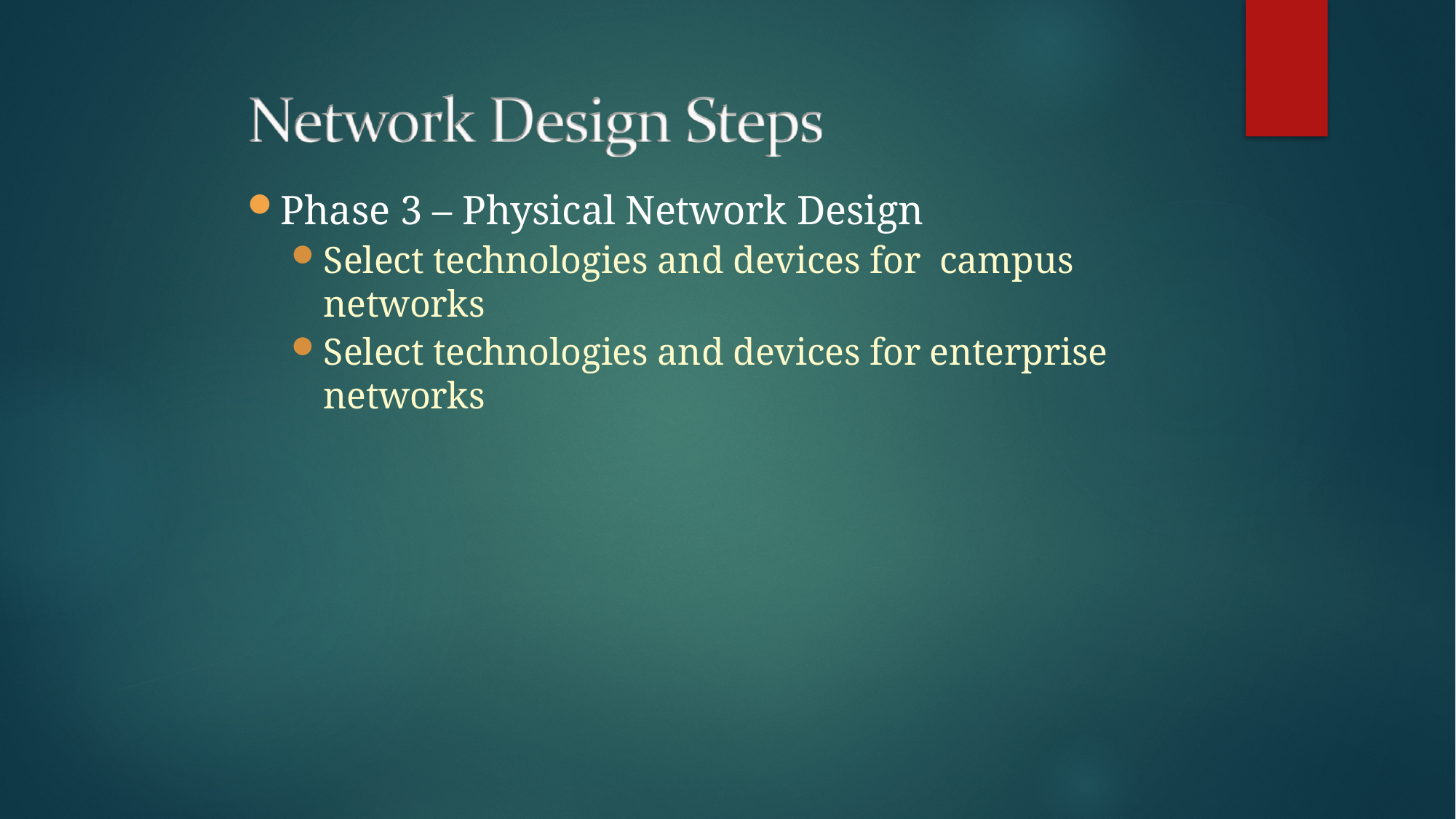

Phase 3 – Physical Network Design
Select technologies and devices for  campus networks
Select technologies and devices for enterprise  networks